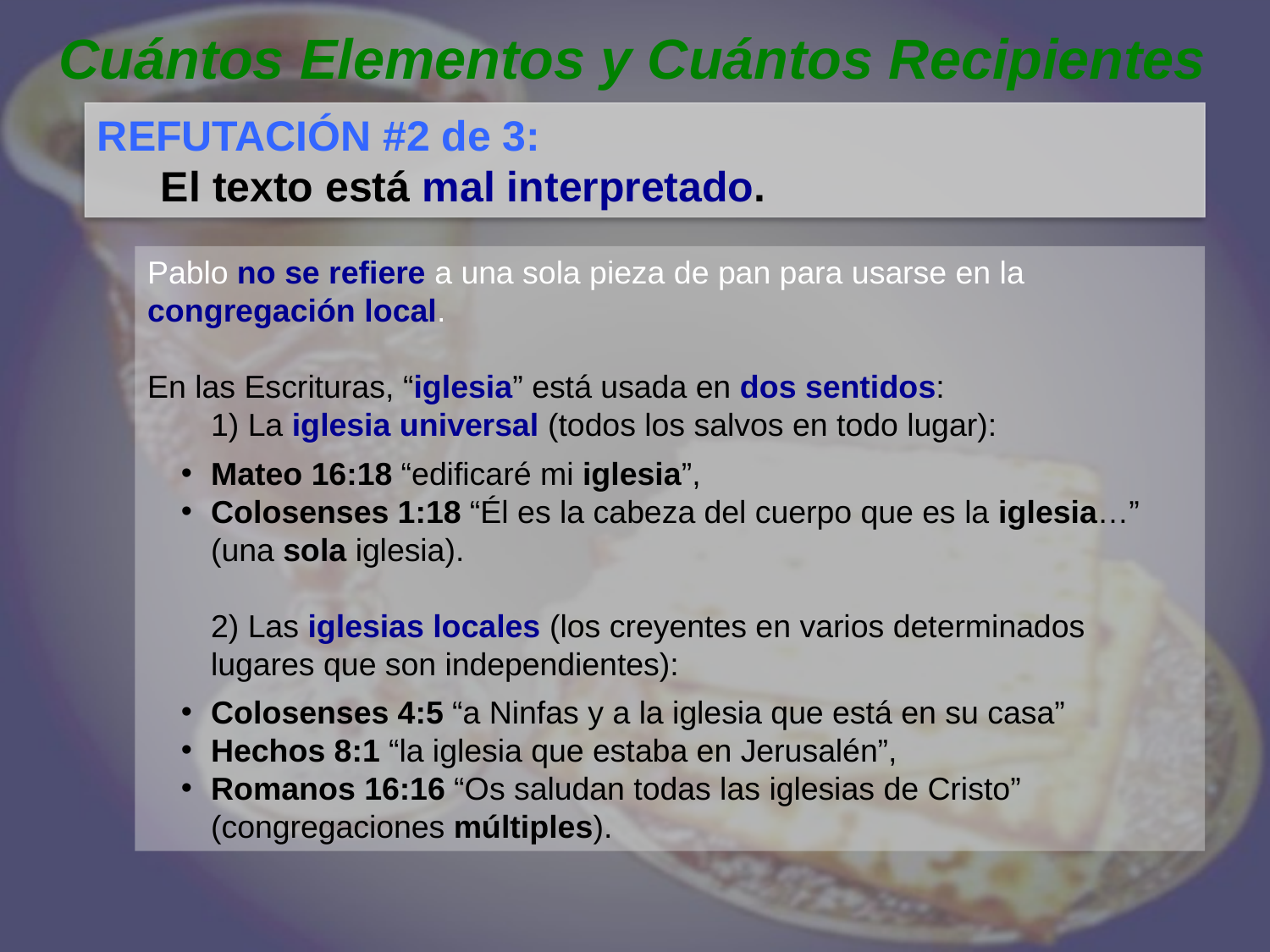

Cuántos Elementos y Cuántos Recipientes
REFUTACIÓN #2 de 3:
El texto está mal interpretado.
Pablo no se refiere a una sola pieza de pan para usarse en la congregación local.

En las Escrituras, “iglesia” está usada en dos sentidos:
1) La iglesia universal (todos los salvos en todo lugar):
Mateo 16:18 “edificaré mi iglesia”,
Colosenses 1:18 “Él es la cabeza del cuerpo que es la iglesia…”
(una sola iglesia).

2) Las iglesias locales (los creyentes en varios determinados lugares que son independientes):
Colosenses 4:5 “a Ninfas y a la iglesia que está en su casa”
Hechos 8:1 “la iglesia que estaba en Jerusalén”,
Romanos 16:16 “Os saludan todas las iglesias de Cristo”
(congregaciones múltiples).